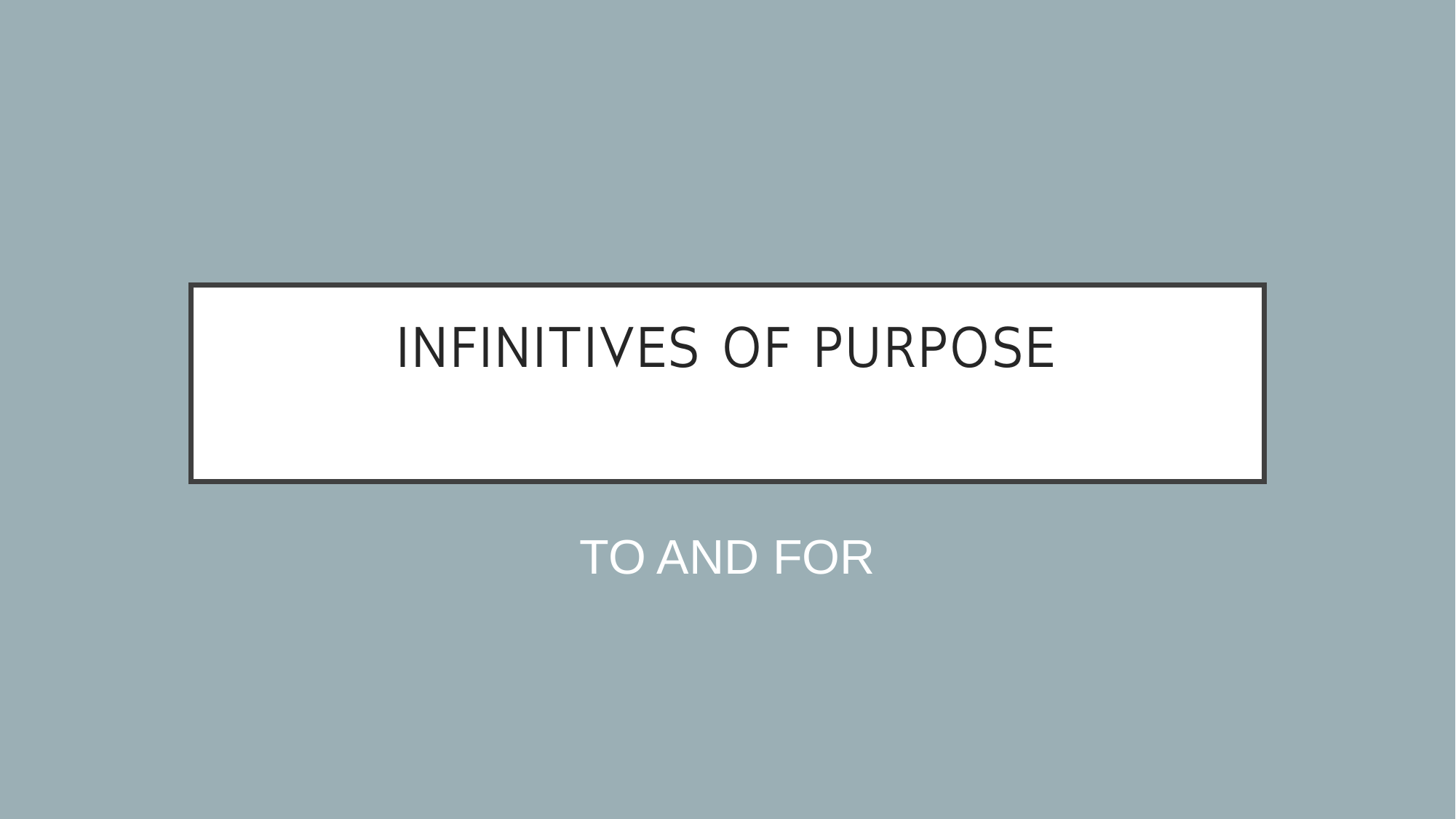

# INFINITIVES OF PURPOSE
TO AND FOR